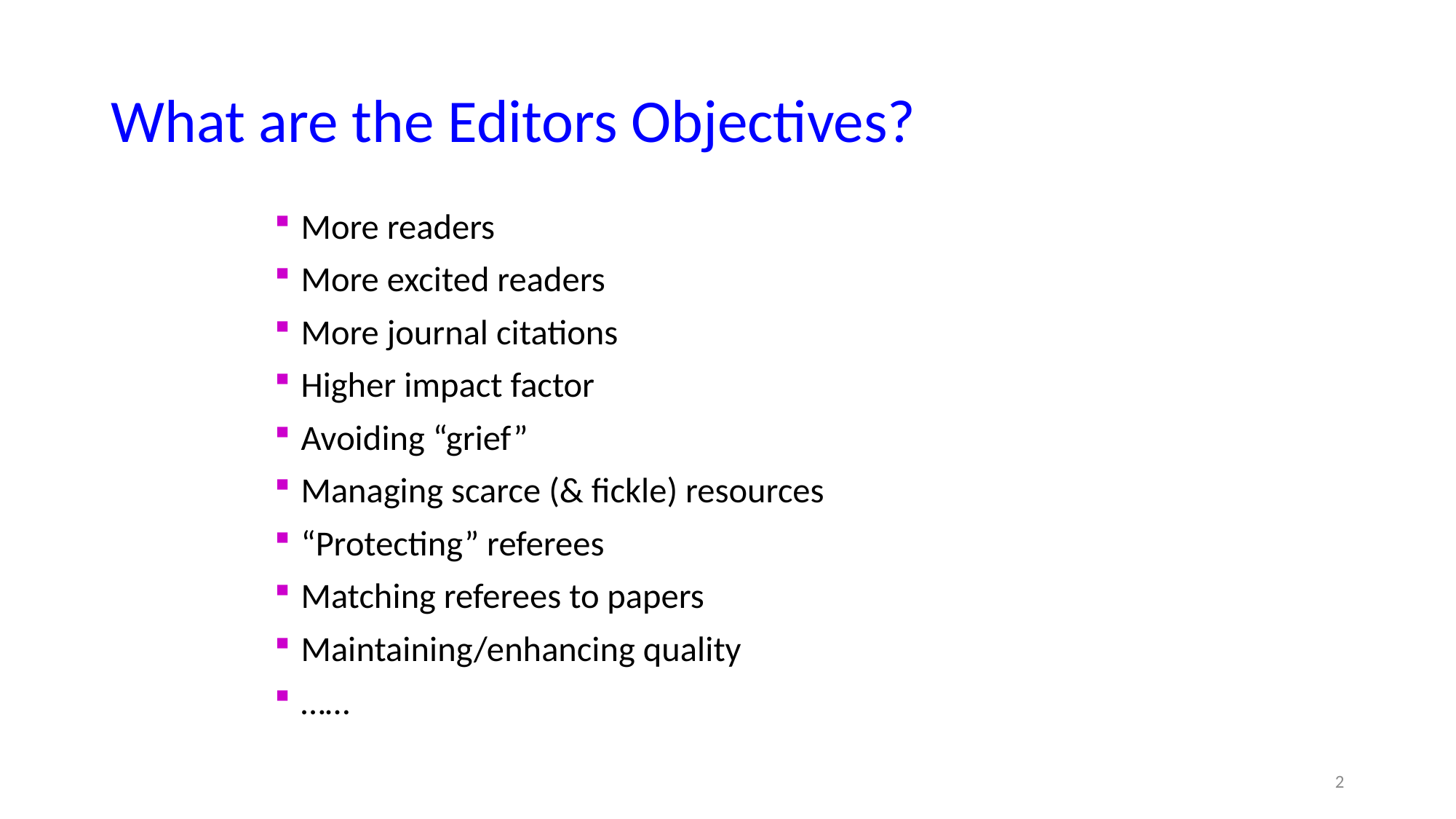

# What are the Editors Objectives?
More readers
More excited readers
More journal citations
Higher impact factor
Avoiding “grief”
Managing scarce (& fickle) resources
“Protecting” referees
Matching referees to papers
Maintaining/enhancing quality
……
2